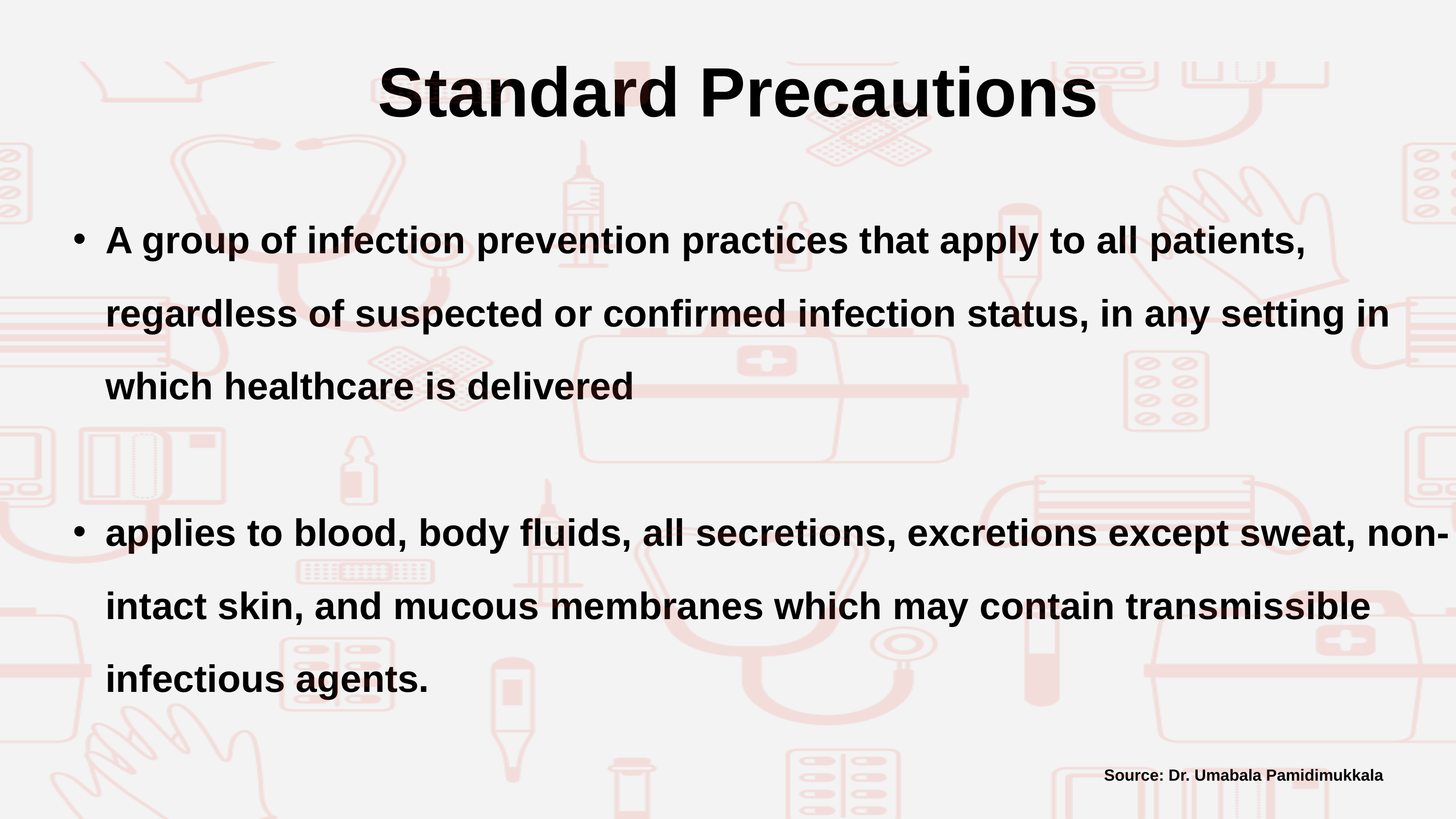

Standard Precautions

A group of infection prevention practices that apply to all patients, regardless of suspected or confirmed infection status, in any setting in which healthcare is delivered

applies to blood, body fluids, all secretions, excretions except sweat, non-intact skin, and mucous membranes which may contain transmissible infectious agents.

Source: Dr. Umabala Pamidimukkala